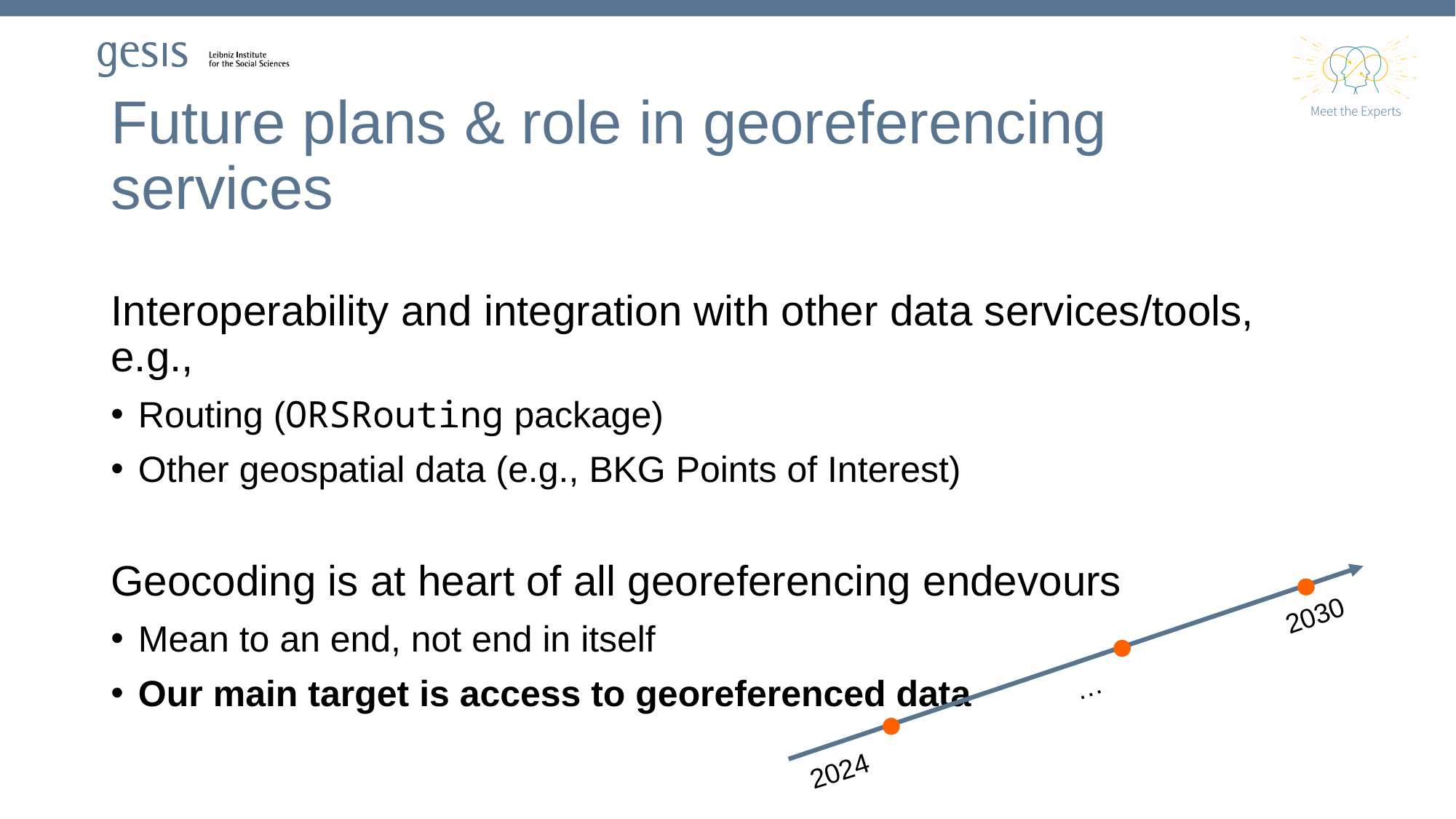

# Future plans & role in georeferencing services

Interoperability and integration with other data services/tools, e.g.,
Routing (ORSRouting package)
Other geospatial data (e.g., BKG Points of Interest)

Geocoding is at heart of all georeferencing endevours
Mean to an end, not end in itself
Our main target is access to georeferenced data

2030

…

2024